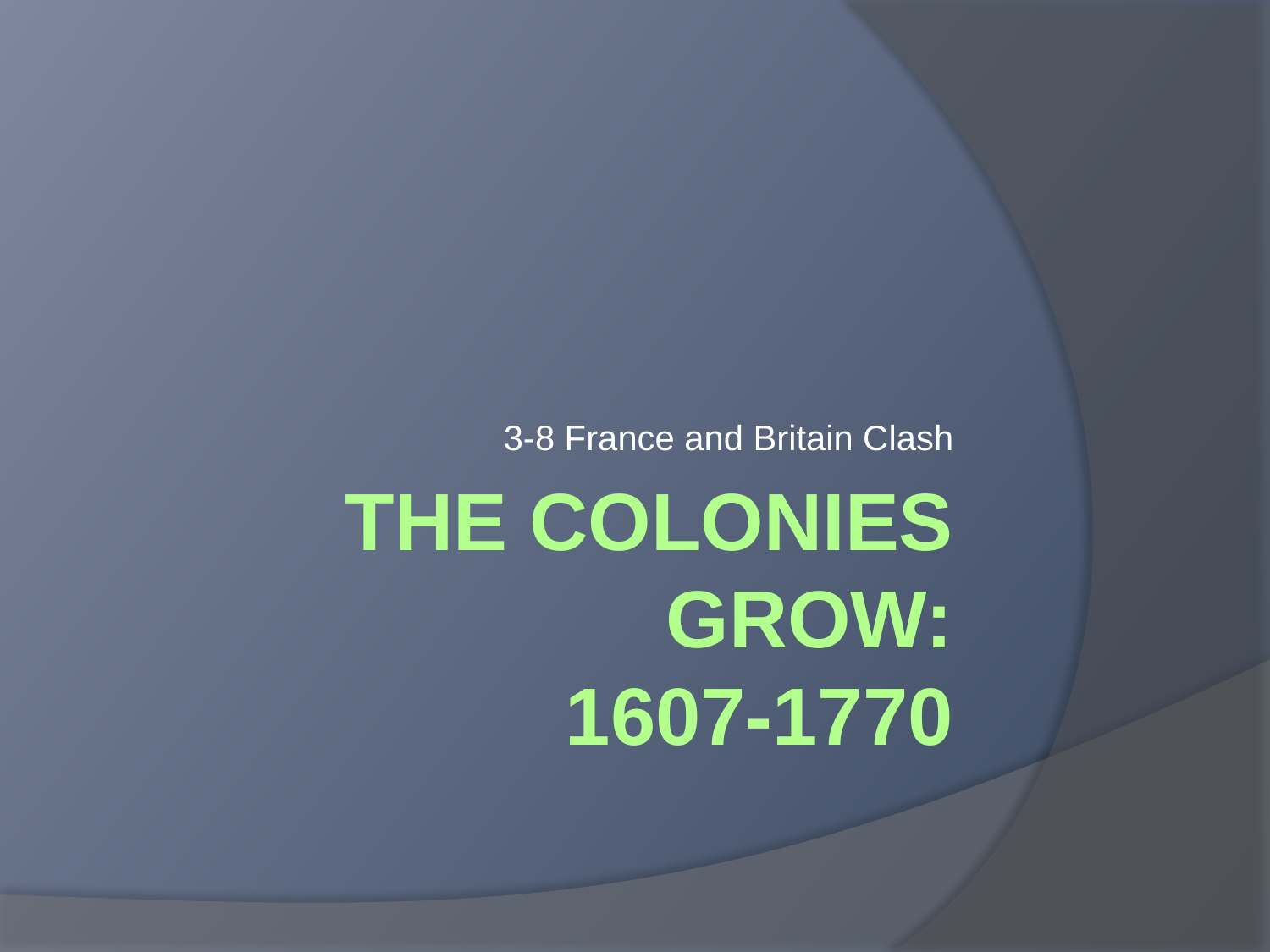

3-8 France and Britain Clash
# The Colonies Grow: 1607-1770